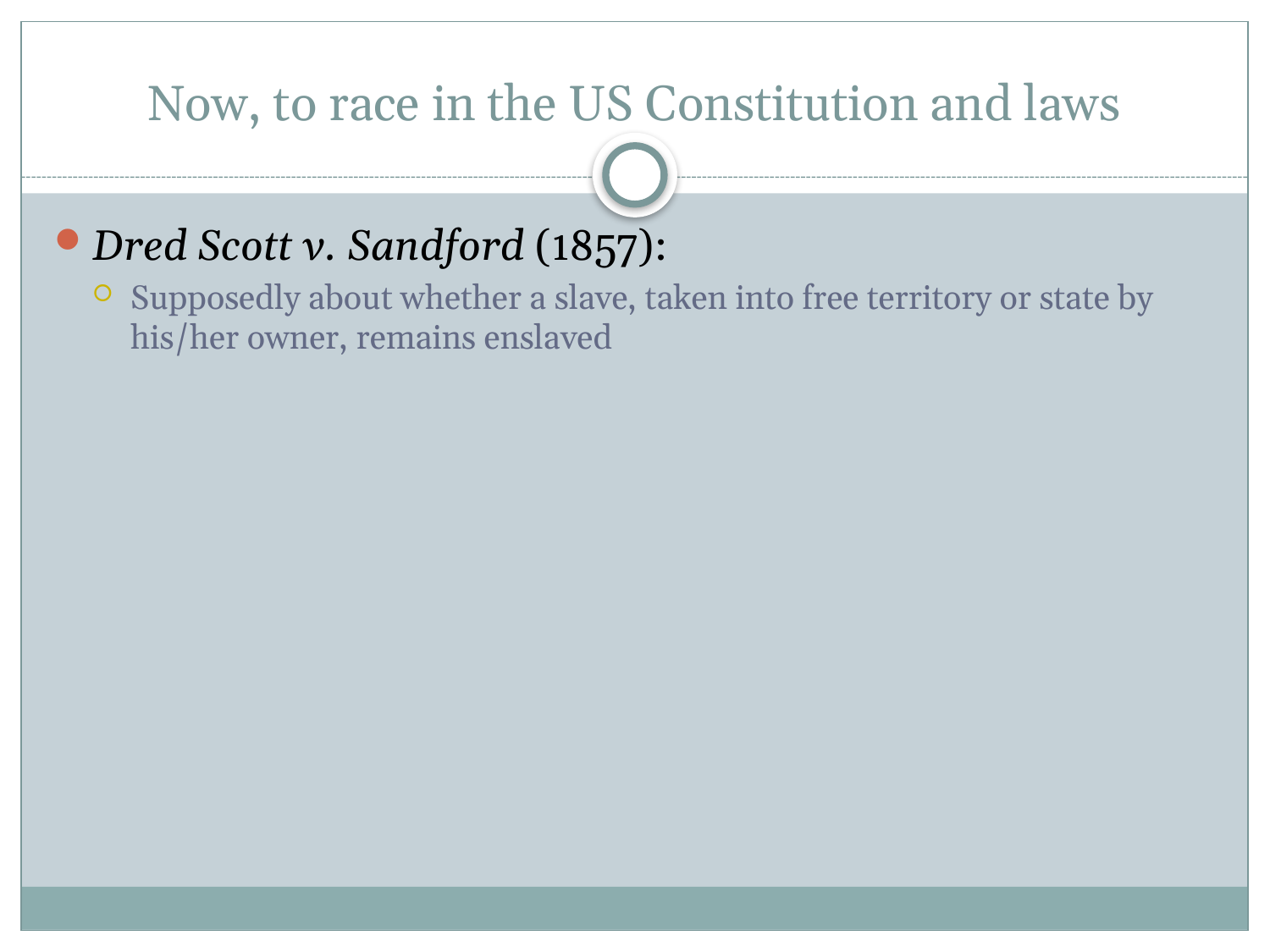

# Now, to race in the US Constitution and laws
Dred Scott v. Sandford (1857):
Supposedly about whether a slave, taken into free territory or state by his/her owner, remains enslaved